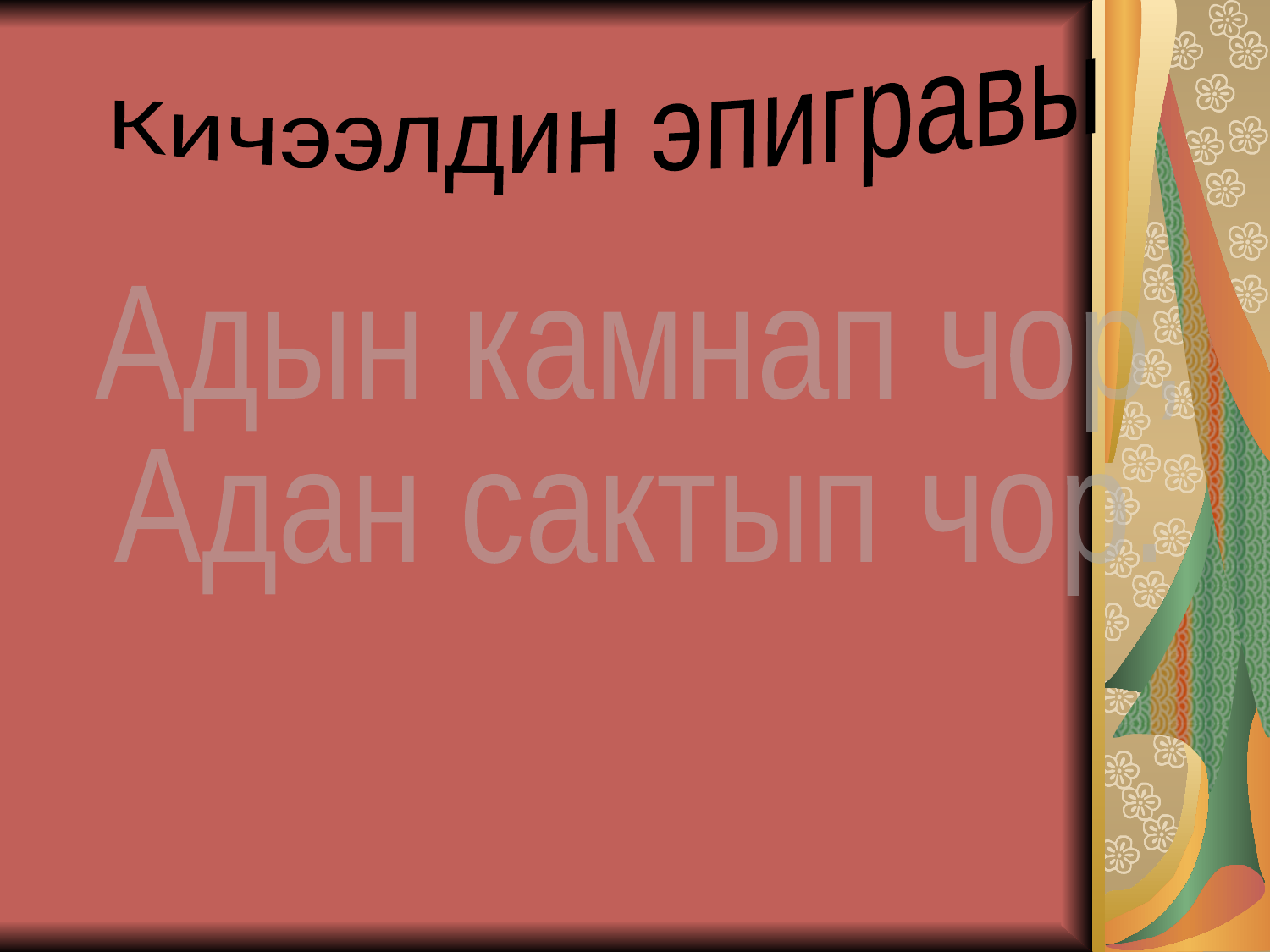

#
Кичээлдин эпигравы

Адын камнап чор,
Адан сактып чор.